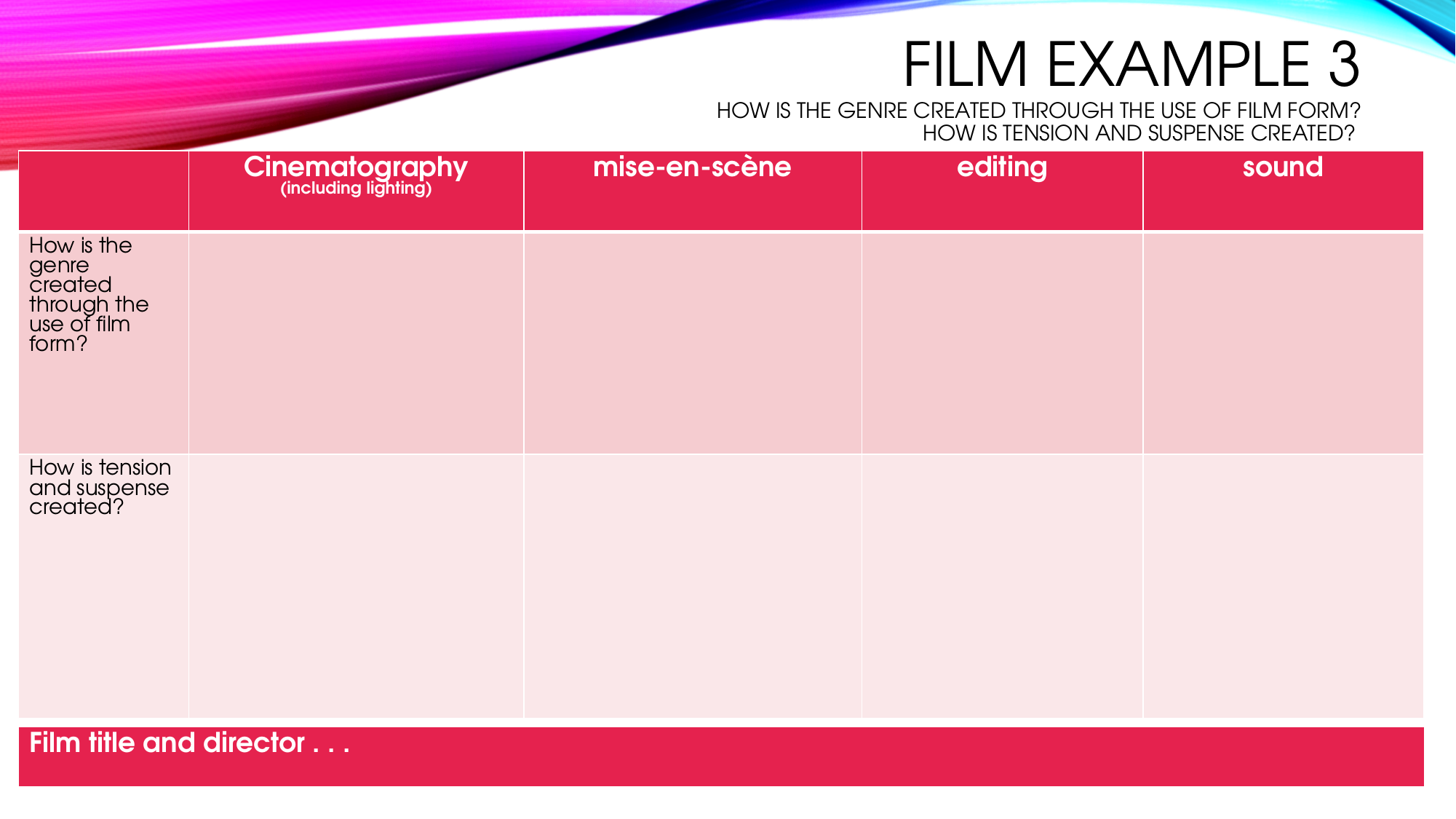

# Film Example 3 How is the genre created through the use of film form? How is tension and suspense created?
|  | Cinematography (including lighting) | mise-en-scène | editing | sound |
| --- | --- | --- | --- | --- |
| How is the genre created through the use of film form? |  |  |  |  |
| How is tension and suspense created? |  |  |  |  |

| Film title and director . . . |
| --- |